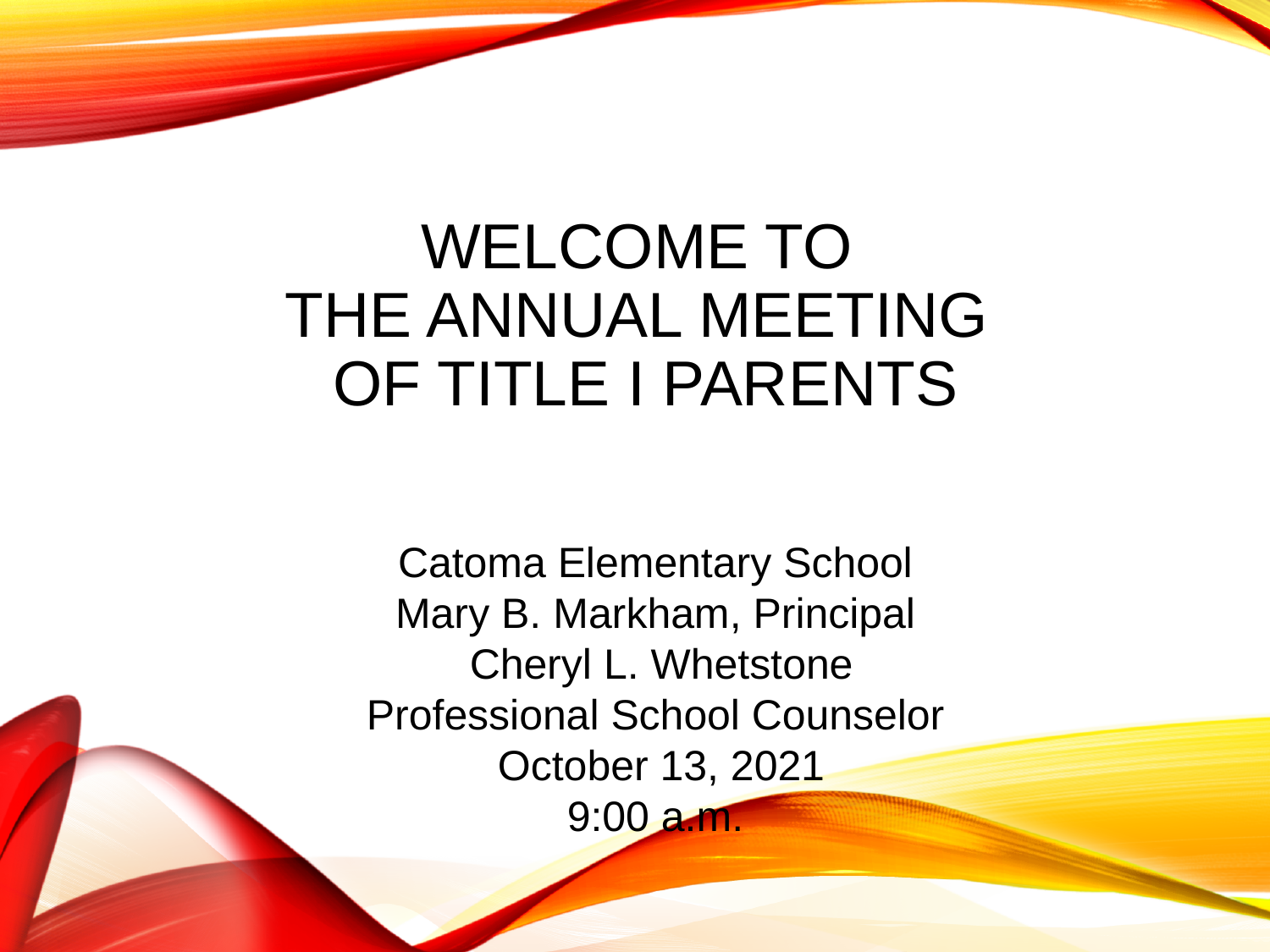

# WELCOME TO THE ANNUAL MEETING OF TITLE I PARENTS
Catoma Elementary School
Mary B. Markham, Principal
Cheryl L. Whetstone
Professional School Counselor
October 13, 2021
9:00 a.m.